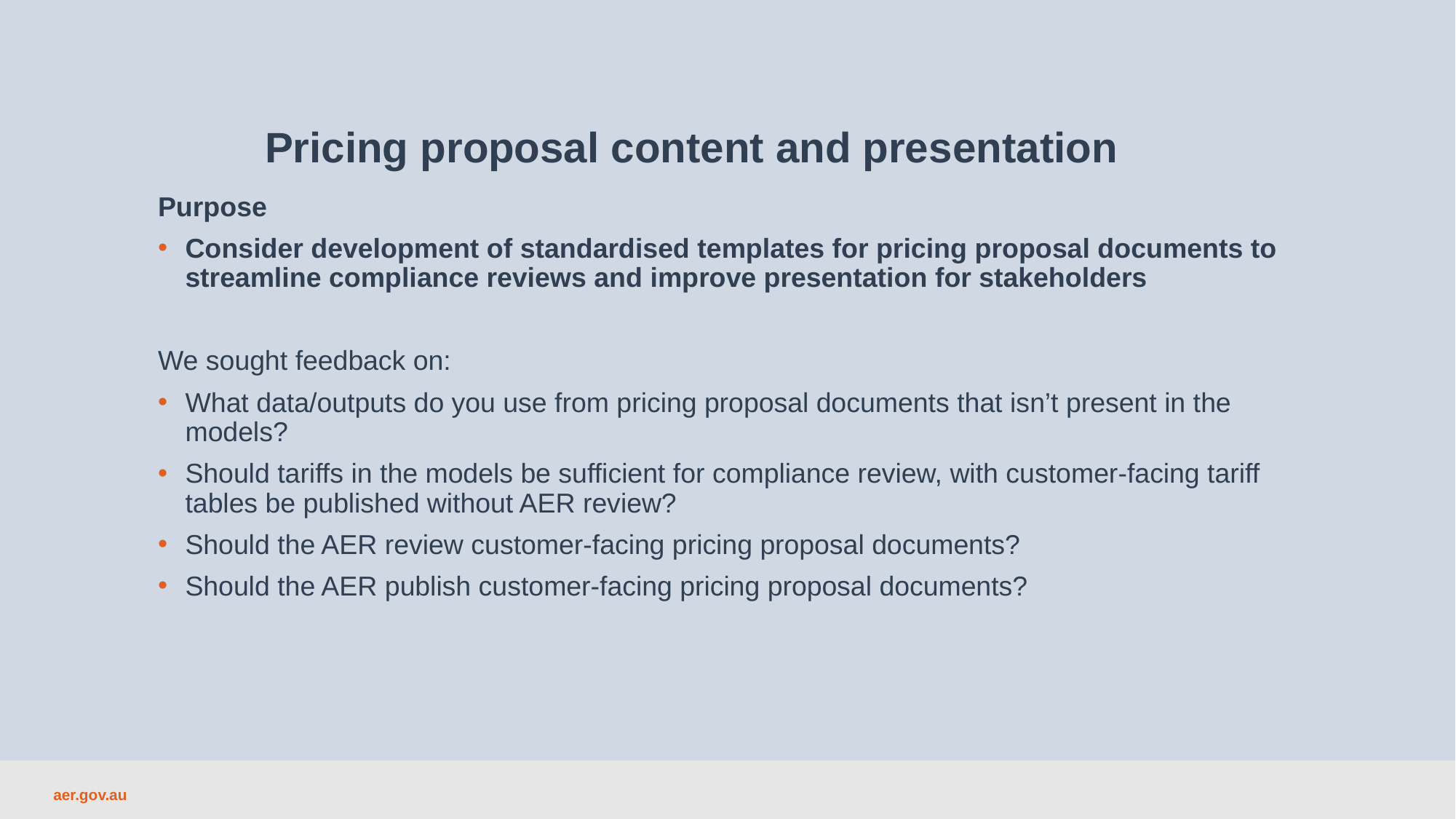

Pricing proposal content and presentation
Purpose
Consider development of standardised templates for pricing proposal documents to streamline compliance reviews and improve presentation for stakeholders

We sought feedback on:
What data/outputs do you use from pricing proposal documents that isn’t present in the models?
Should tariffs in the models be sufficient for compliance review, with customer-facing tariff tables be published without AER review?
Should the AER review customer-facing pricing proposal documents?
Should the AER publish customer-facing pricing proposal documents?